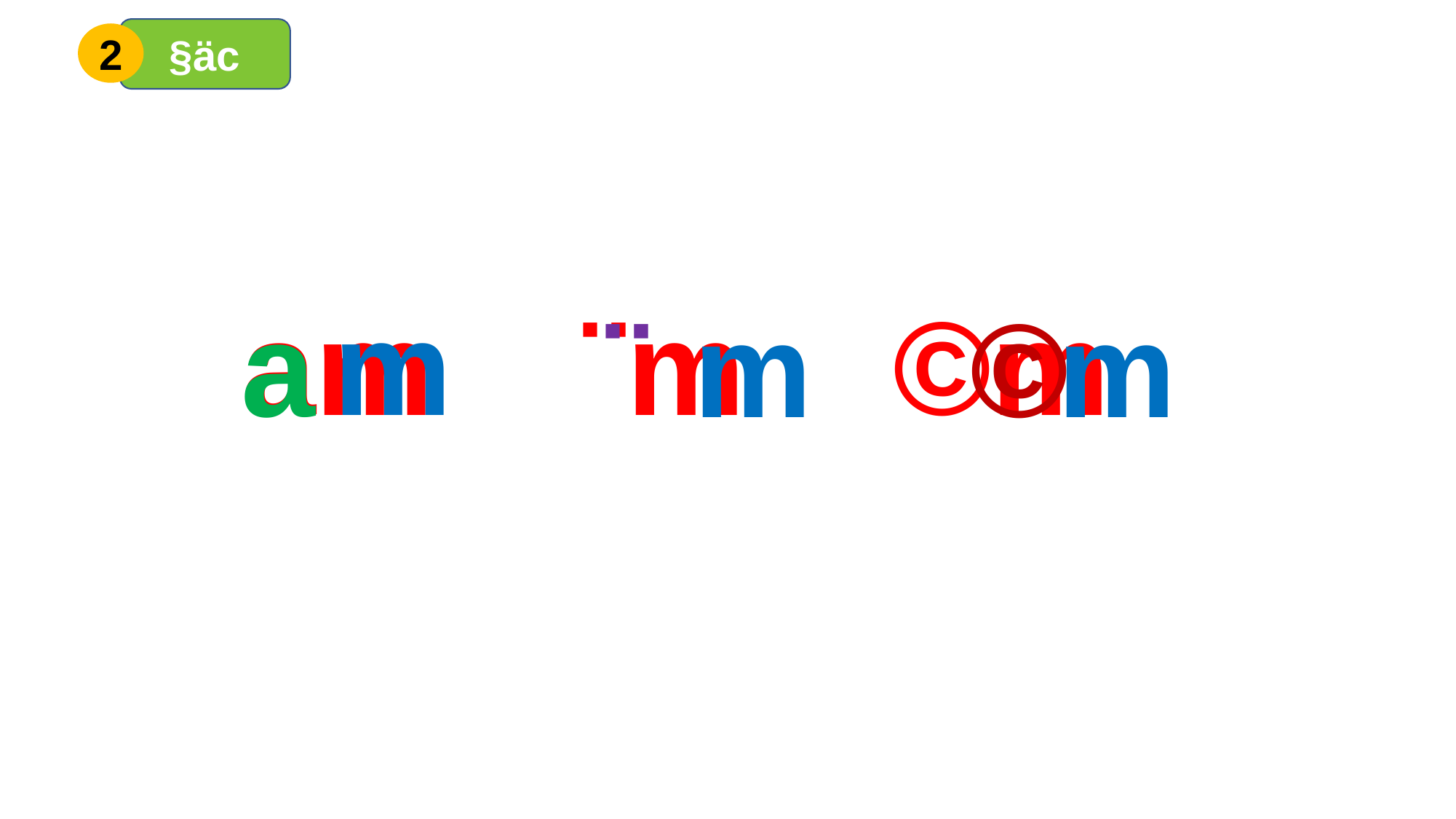

§äc
2
am    ¨m    ©m
m
a
¨
m
m
©